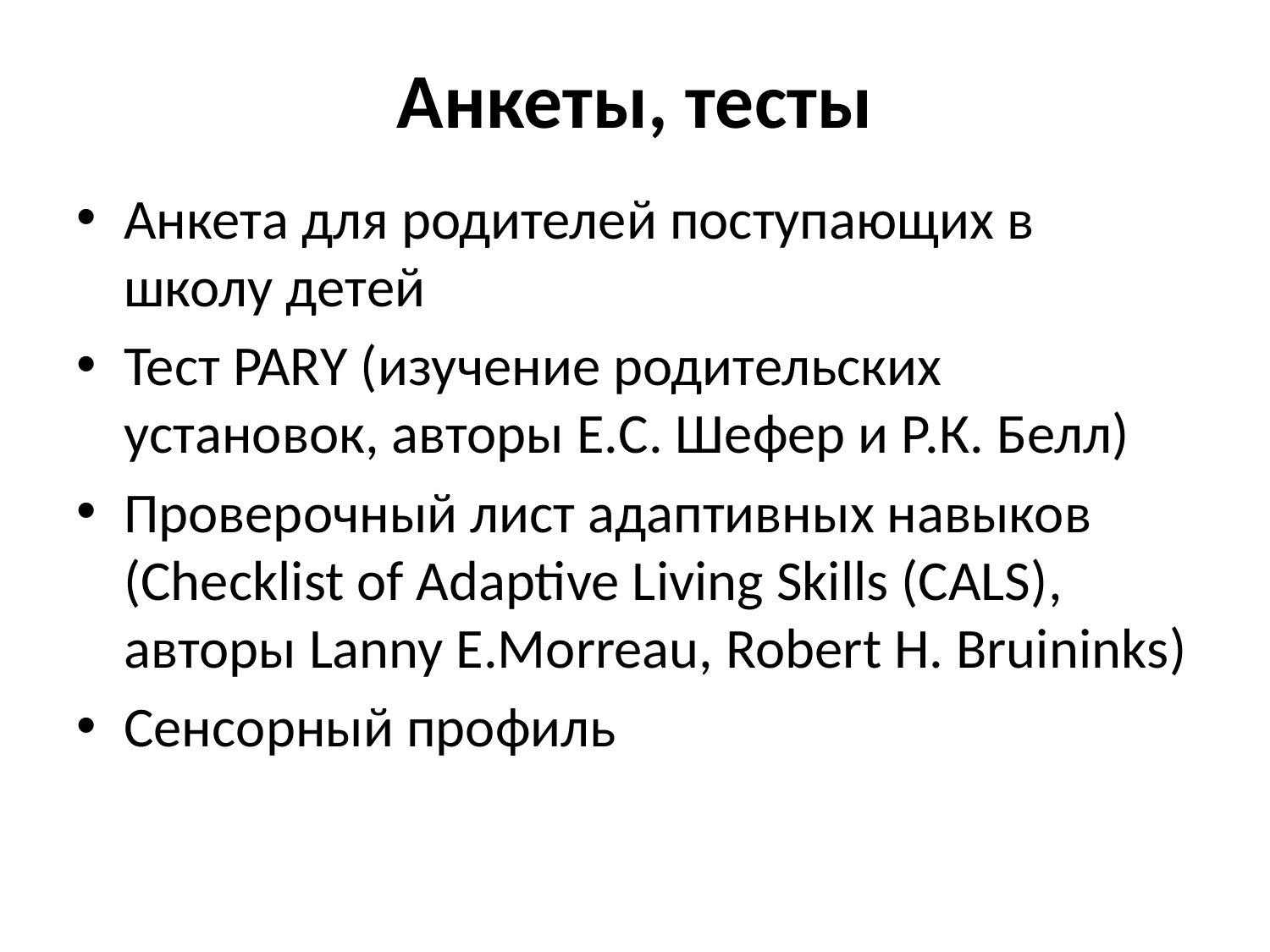

# Анкеты, тесты
Анкета для родителей поступающих в школу детей
Тест PARY (изучение родительских установок, авторы Е.С. Шефер и Р.К. Белл)
Проверочный лист адаптивных навыков (Checklist of Adaptive Living Skills (CALS), авторы Lanny E.Morreau, Robert H. Bruininks)
Сенсорный профиль